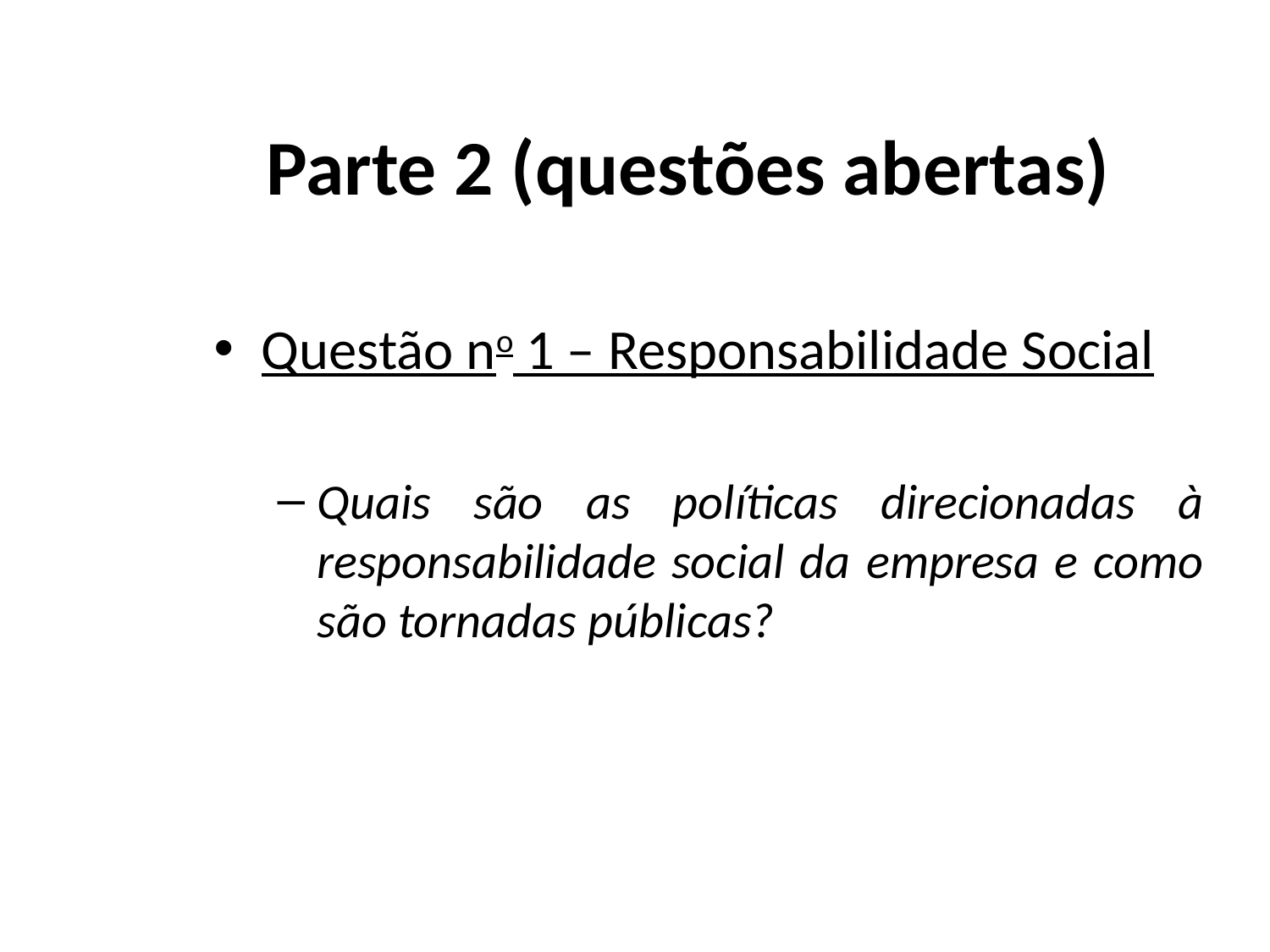

# Parte 2 (questões abertas)
Questão no 1 – Responsabilidade Social

Quais são as políticas direcionadas à responsabilidade social da empresa e como são tornadas públicas?